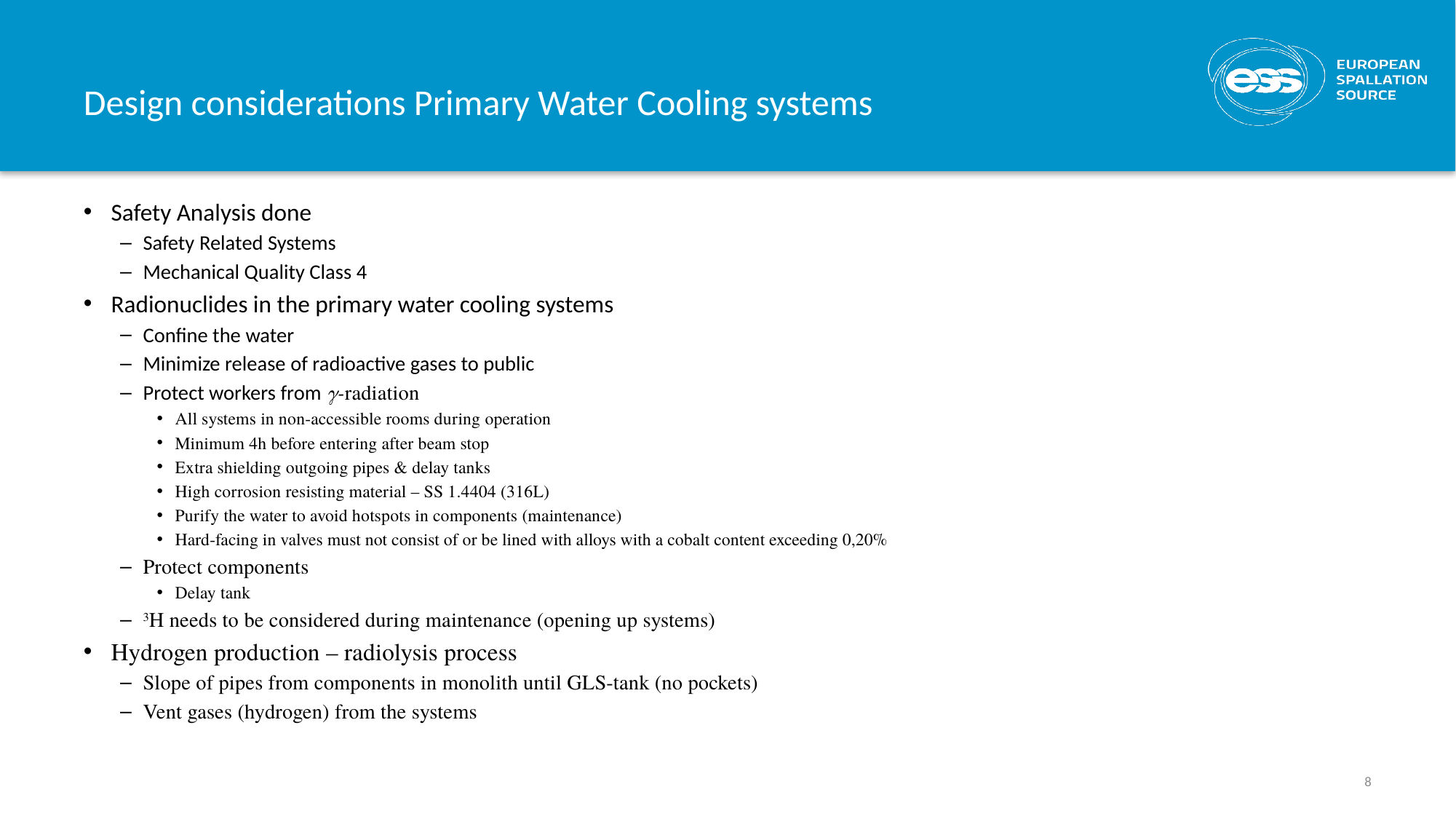

# Design considerations Primary Water Cooling systems
Safety Analysis done
Safety Related Systems
Mechanical Quality Class 4
Radionuclides in the primary water cooling systems
Confine the water
Minimize release of radioactive gases to public
Protect workers from γ-radiation
All systems in non-accessible rooms during operation
Minimum 4h before entering after beam stop
Extra shielding outgoing pipes & delay tanks
High corrosion resisting material – SS 1.4404 (316L)
Purify the water to avoid hotspots in components (maintenance)
Hard-facing in valves must not consist of or be lined with alloys with a cobalt content exceeding 0,20%
Protect components
Delay tank
3H needs to be considered during maintenance (opening up systems)
Hydrogen production – radiolysis process
Slope of pipes from components in monolith until GLS-tank (no pockets)
Vent gases (hydrogen) from the systems

8